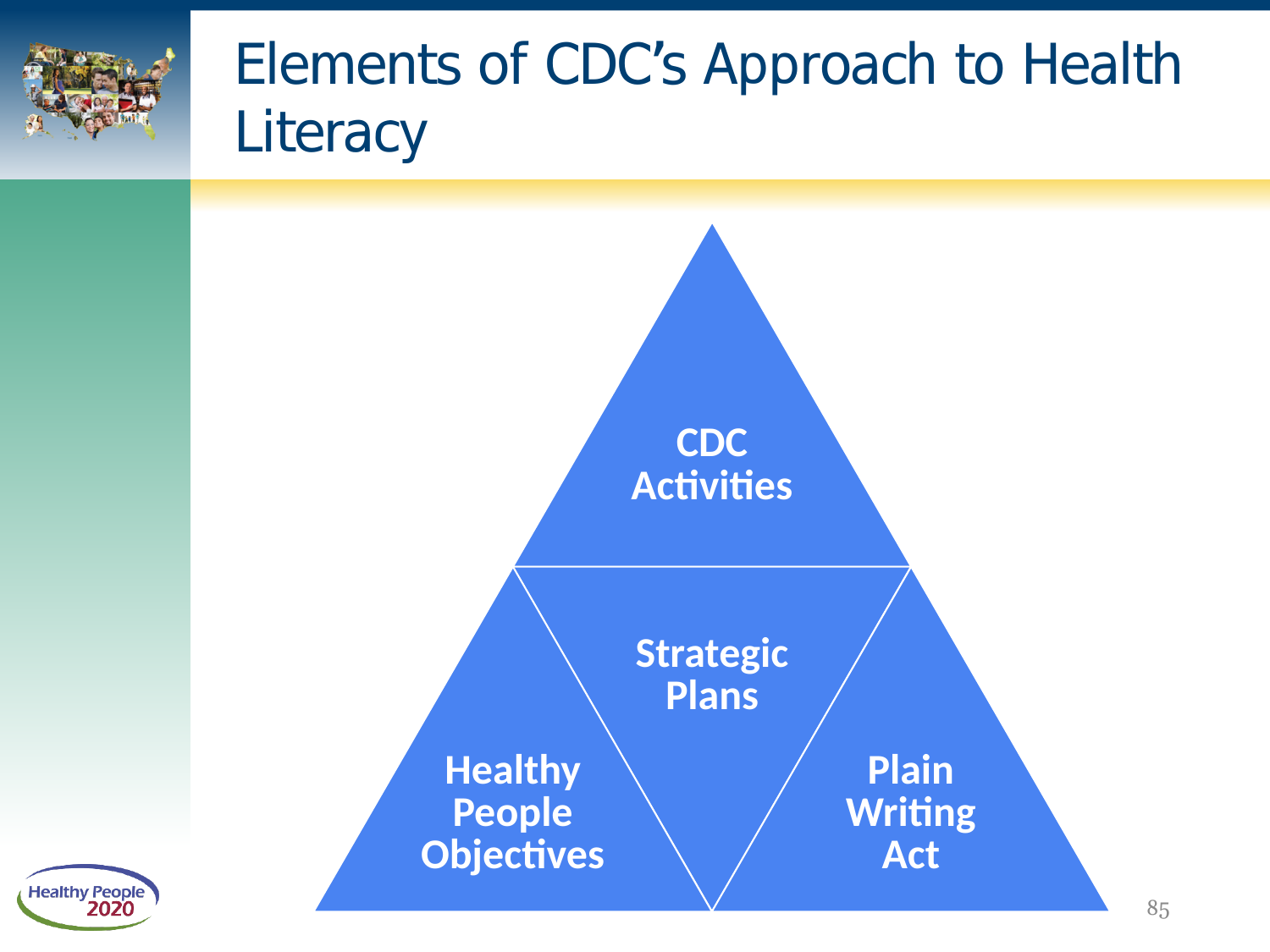

# Elements of CDC’s Approach to Health Literacy

CDC
Activities

Healthy
People
Objectives

Strategic
Plans

Plain
Writing
Act
85